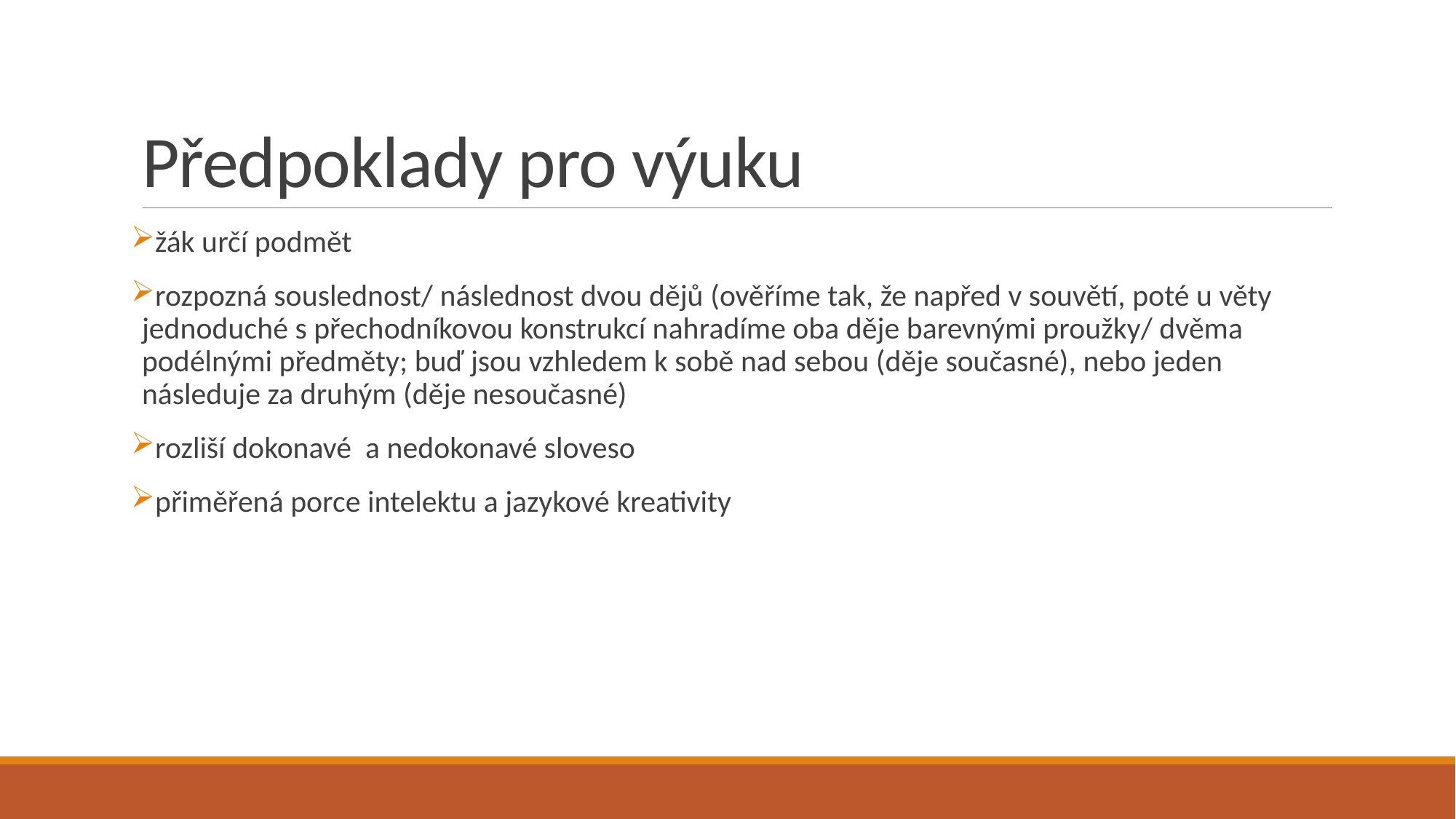

# Předpoklady pro výuku
žák určí podmět
rozpozná souslednost/ následnost dvou dějů (ověříme tak, že napřed v souvětí, poté u věty jednoduché s přechodníkovou konstrukcí nahradíme oba děje barevnými proužky/ dvěma podélnými předměty; buď jsou vzhledem k sobě nad sebou (děje současné), nebo jeden následuje za druhým (děje nesoučasné)
rozliší dokonavé  a nedokonavé sloveso
přiměřená porce intelektu a jazykové kreativity